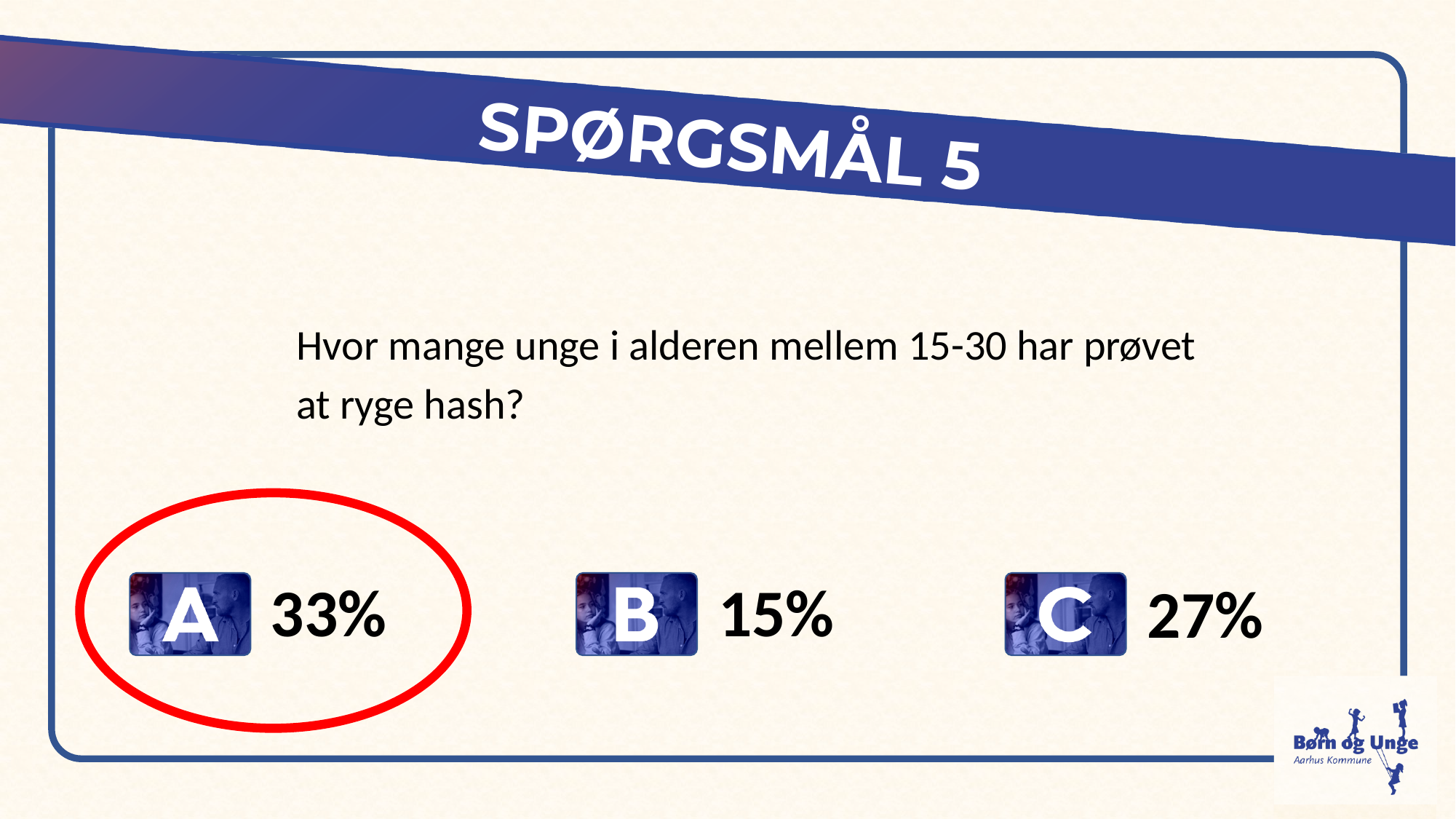

# SPØRGSMÅL 5
Hvor mange unge i alderen mellem 15-30 har prøvet at ryge hash?

33%
15%
27%